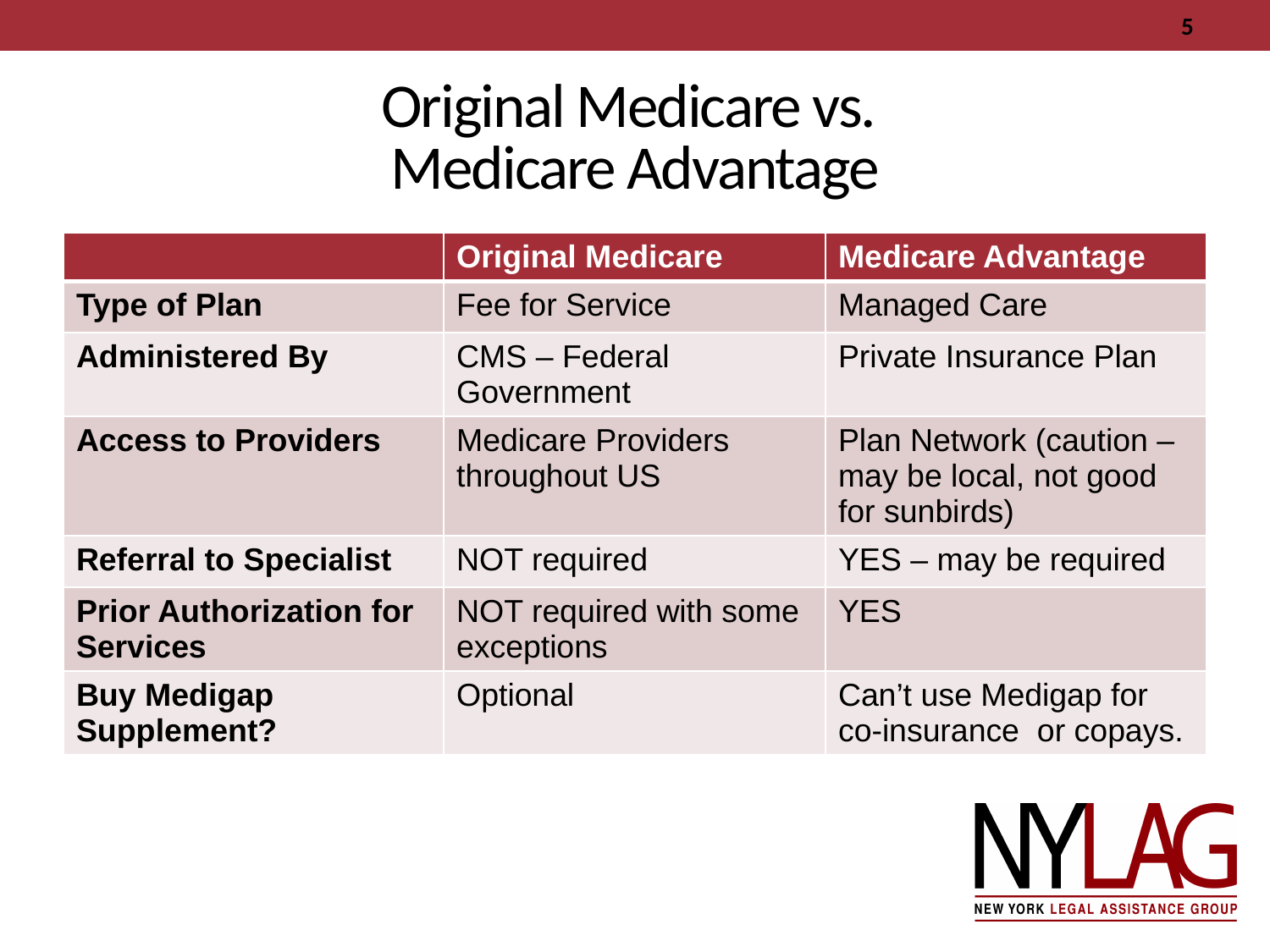

5
# Original Medicare vs. Medicare Advantage
|  | Original Medicare | Medicare Advantage |
| --- | --- | --- |
| Type of Plan | Fee for Service | Managed Care |
| Administered By | CMS – Federal Government | Private Insurance Plan |
| Access to Providers | Medicare Providers throughout US | Plan Network (caution – may be local, not good for sunbirds) |
| Referral to Specialist | NOT required | YES – may be required |
| Prior Authorization for Services | NOT required with some exceptions | YES |
| Buy Medigap Supplement? | Optional | Can’t use Medigap for co-insurance or copays. |